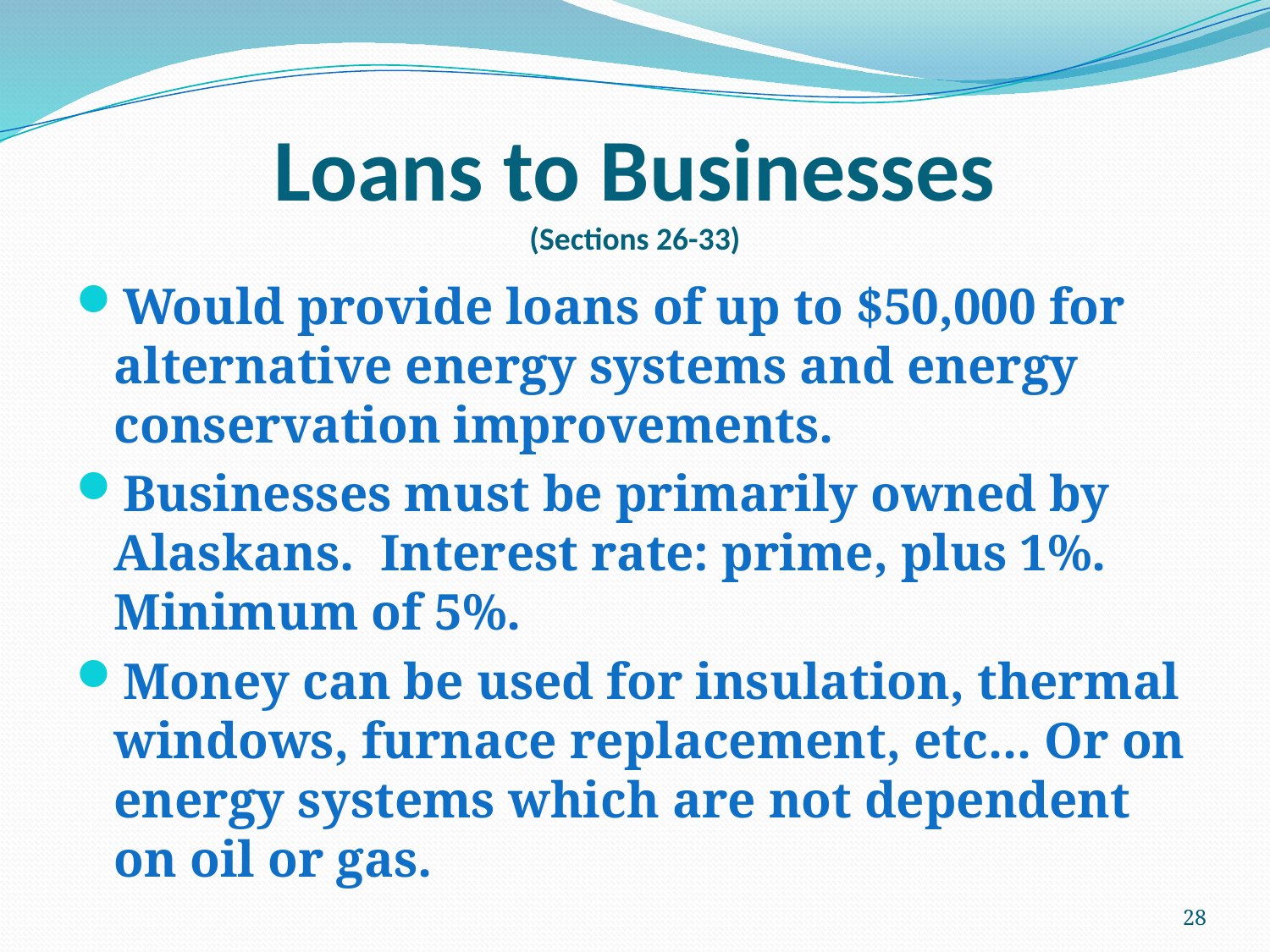

# Loans to Businesses (Sections 26-33)
Would provide loans of up to $50,000 for alternative energy systems and energy conservation improvements.
Businesses must be primarily owned by Alaskans.  Interest rate: prime, plus 1%.  Minimum of 5%.
Money can be used for insulation, thermal windows, furnace replacement, etc... Or on energy systems which are not dependent on oil or gas.
28